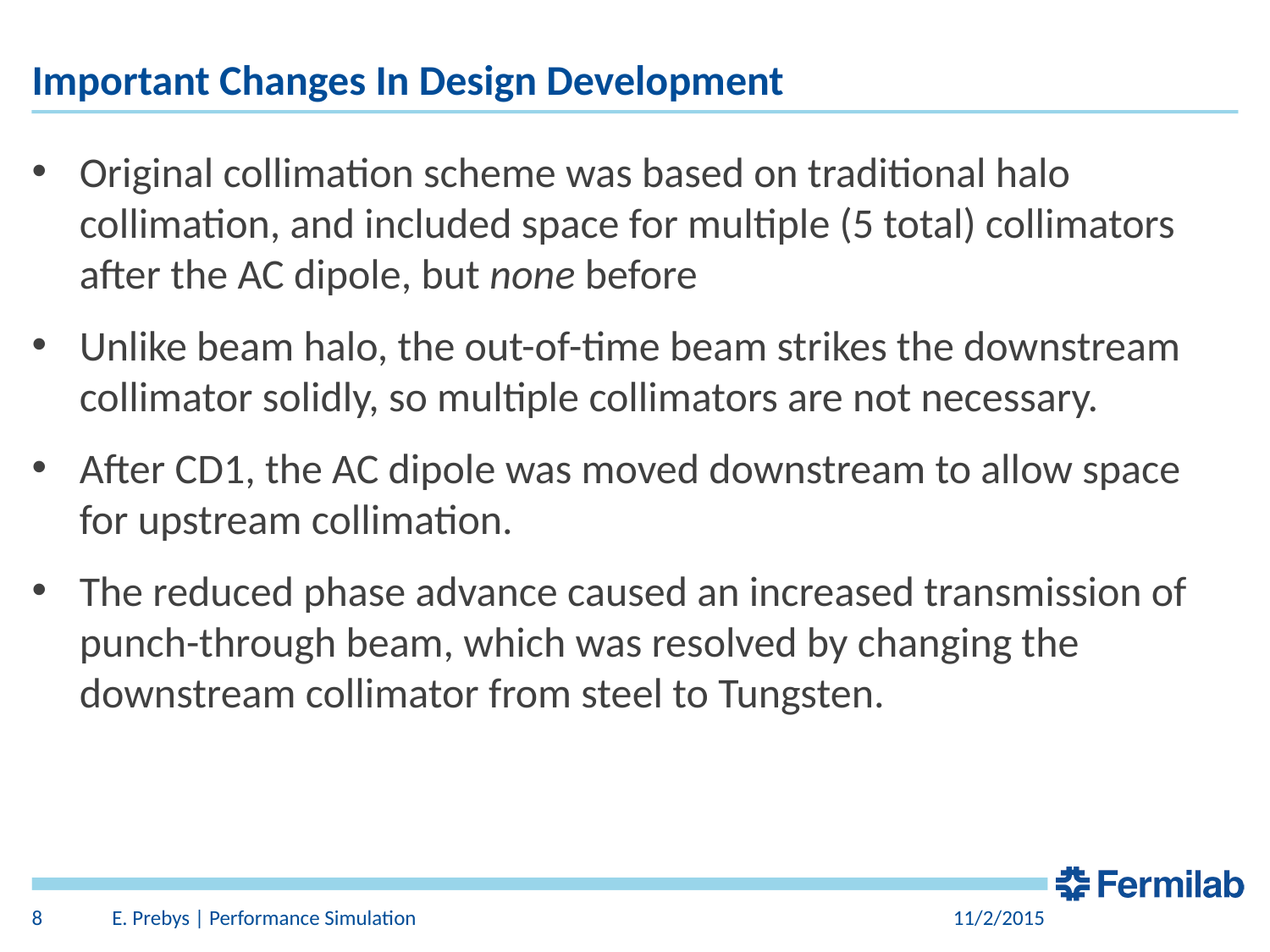

# Important Changes In Design Development
Original collimation scheme was based on traditional halo collimation, and included space for multiple (5 total) collimators after the AC dipole, but none before
Unlike beam halo, the out-of-time beam strikes the downstream collimator solidly, so multiple collimators are not necessary.
After CD1, the AC dipole was moved downstream to allow space for upstream collimation.
The reduced phase advance caused an increased transmission of punch-through beam, which was resolved by changing the downstream collimator from steel to Tungsten.
8
E. Prebys | Performance Simulation
11/2/2015